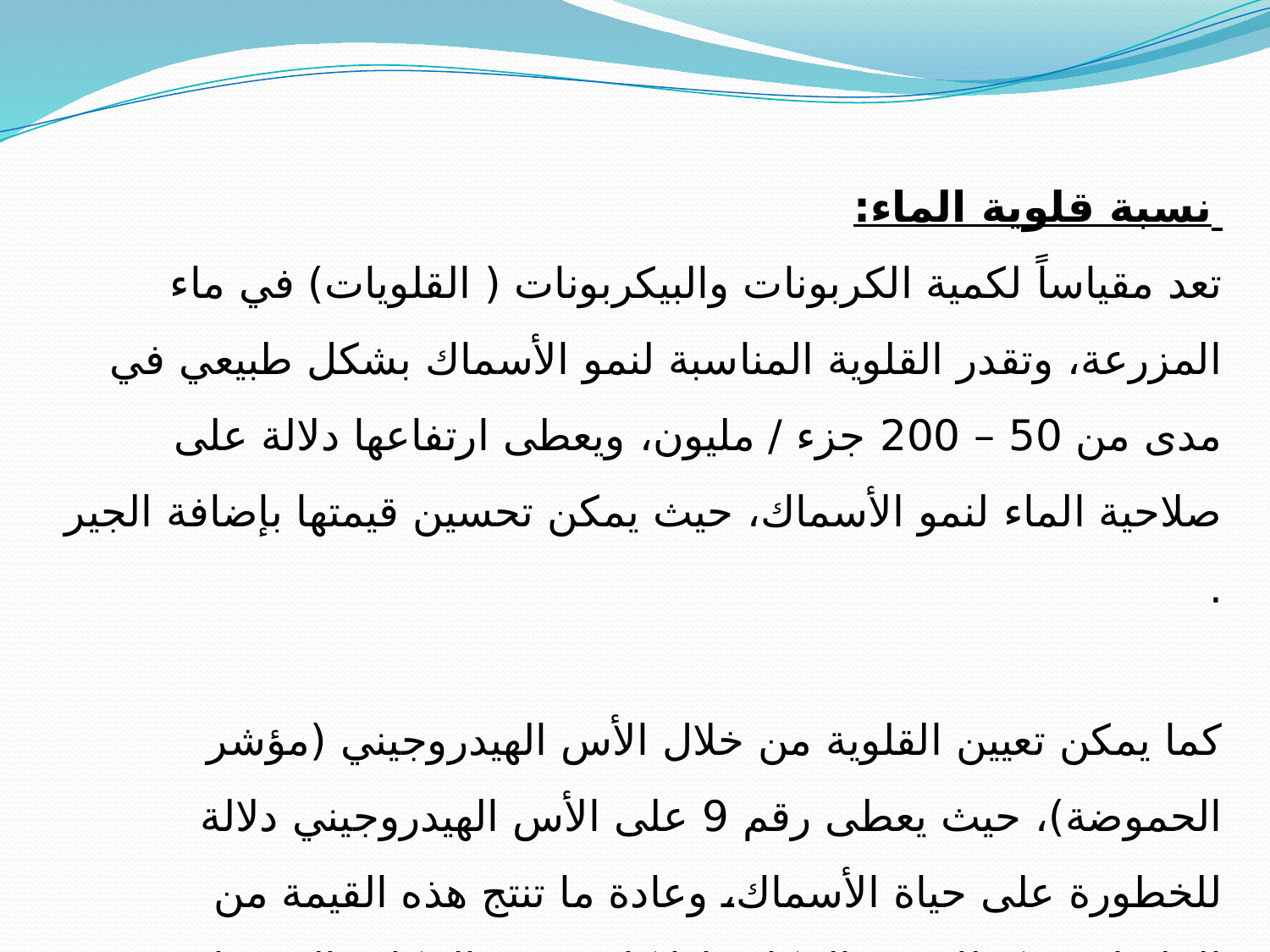

نسبة قلوية الماء:
تعد مقياساً لكمية الكربونات والبيكربونات ( القلويات) في ماء المزرعة، وتقدر القلوية المناسبة لنمو الأسماك بشكل طبيعي في مدى من 50 – 200 جزء / مليون، ويعطى ارتفاعها دلالة على صلاحية الماء لنمو الأسماك، حيث يمكن تحسين قيمتها بإضافة الجير .
كما يمكن تعيين القلوية من خلال الأس الهيدروجيني (مؤشر الحموضة)، حيث يعطى رقم 9 على الأس الهيدروجيني دلالة للخطورة على حياة الأسماك، وعادة ما تنتج هذه القيمة من الملوثات، وكذلك من التنكات إذا كانت هذه التنكات الخرسانية مازالت حديثة .